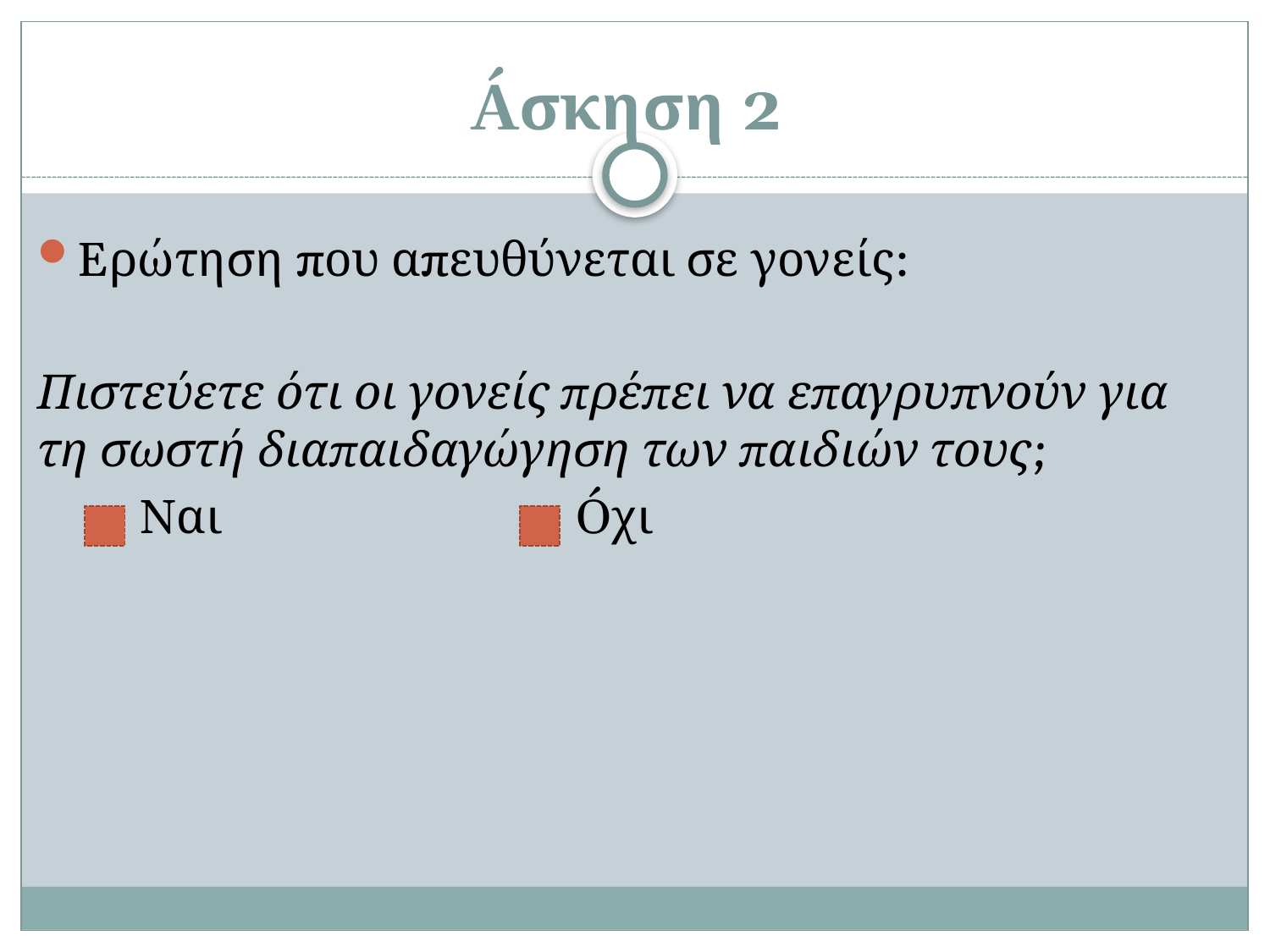

# Άσκηση 2
Ερώτηση που απευθύνεται σε γονείς:

Πιστεύετε ότι οι γονείς πρέπει να επαγρυπνούν για τη σωστή διαπαιδαγώγηση των παιδιών τους;
         Ναι                               Όχι